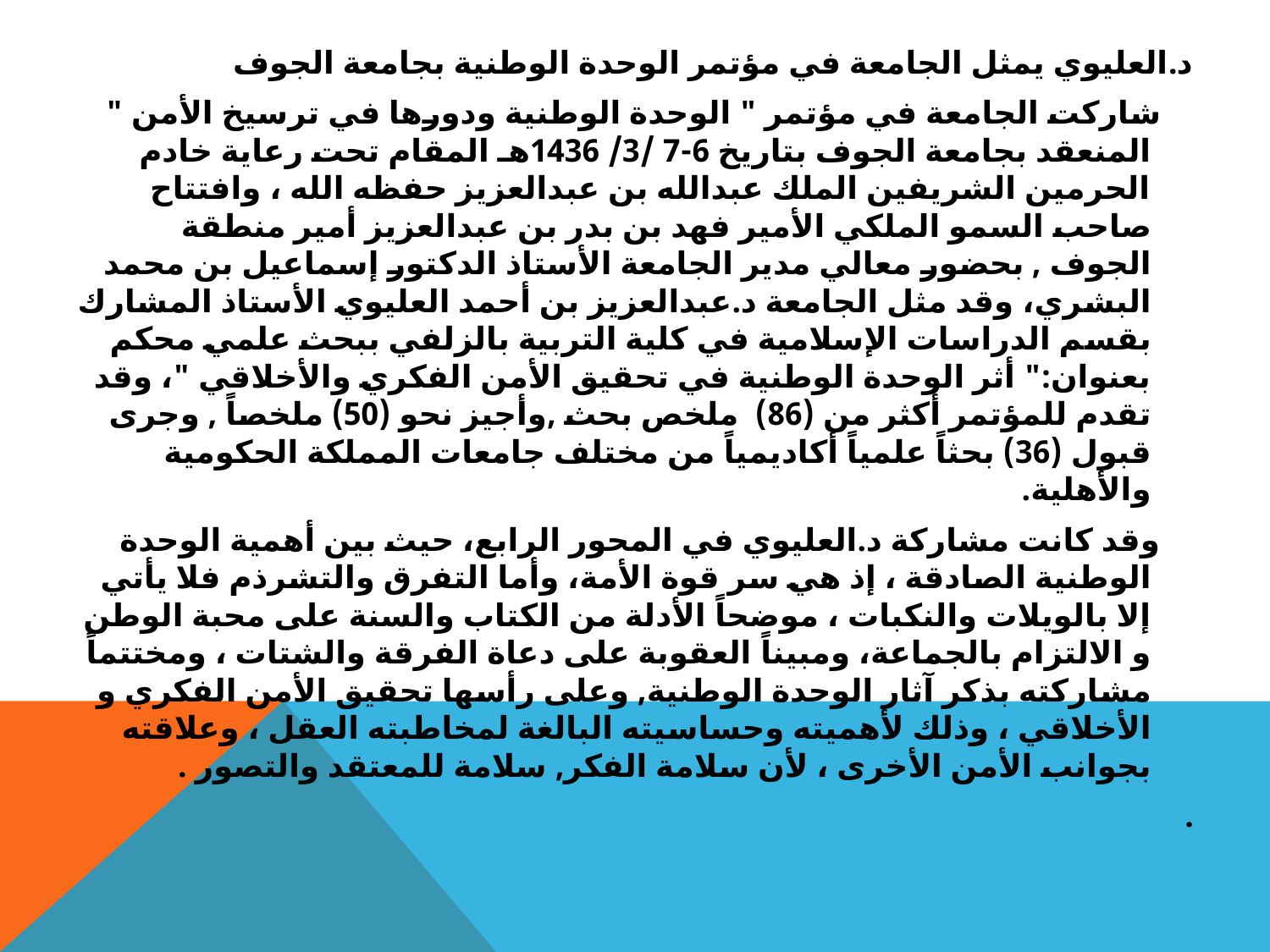

د.العليوي يمثل الجامعة في مؤتمر الوحدة الوطنية بجامعة الجوف
    شاركت الجامعة في مؤتمر " الوحدة الوطنية ودورها في ترسيخ الأمن " المنعقد بجامعة الجوف بتاريخ 6-7 /3/ 1436هـ المقام تحت رعاية خادم الحرمين الشريفين الملك عبدالله بن عبدالعزيز حفظه الله ، وافتتاح صاحب السمو الملكي الأمير فهد بن بدر بن عبدالعزيز أمير منطقة الجوف , بحضور معالي مدير الجامعة الأستاذ الدكتور إسماعيل بن محمد البشري، وقد مثل الجامعة د.عبدالعزيز بن أحمد العليوي الأستاذ المشارك بقسم الدراسات الإسلامية في كلية التربية بالزلفي ببحث علمي محكم بعنوان:" أثر الوحدة الوطنية في تحقيق الأمن الفكري والأخلاقي "، وقد تقدم للمؤتمر أكثر من (86)  ملخص بحث ,وأجيز نحو (50) ملخصاً , وجرى قبول (36) بحثاً علمياً أكاديمياً من مختلف جامعات المملكة الحكومية والأهلية.
    وقد كانت مشاركة د.العليوي في المحور الرابع، حيث بين أهمية الوحدة الوطنية الصادقة ، إذ هي سر قوة الأمة، وأما التفرق والتشرذم فلا يأتي إلا بالويلات والنكبات ، موضحاً الأدلة من الكتاب والسنة على محبة الوطن و الالتزام بالجماعة، ومبيناً العقوبة على دعاة الفرقة والشتات ، ومختتماً مشاركته بذكر آثار الوحدة الوطنية, وعلى رأسها تحقيق الأمن الفكري و الأخلاقي ، وذلك لأهميته وحساسيته البالغة لمخاطبته العقل ، وعلاقته بجوانب الأمن الأخرى ، لأن سلامة الفكر, سلامة للمعتقد والتصور .
.